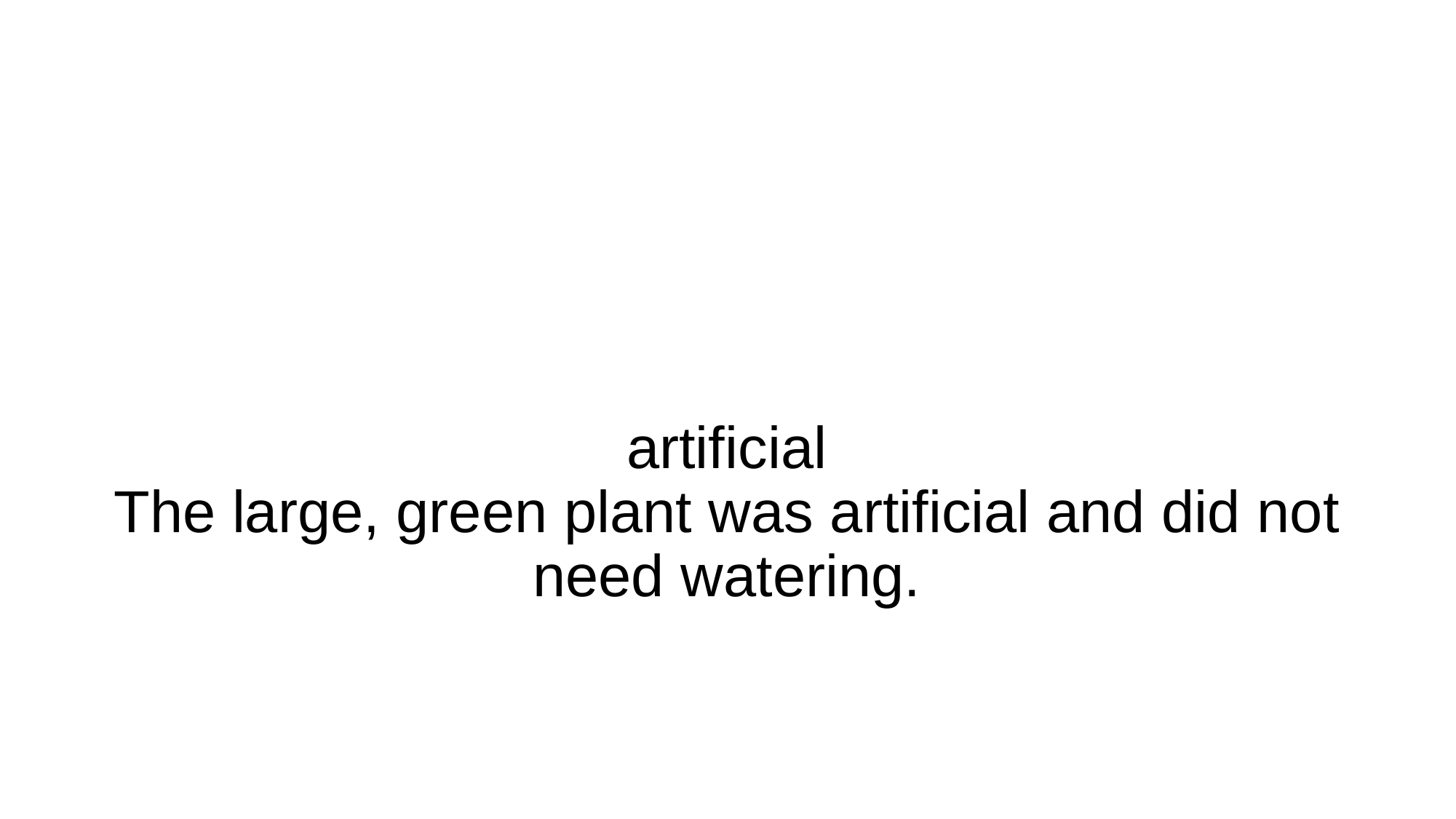

# artificial The large, green plant was artificial and did not need watering.